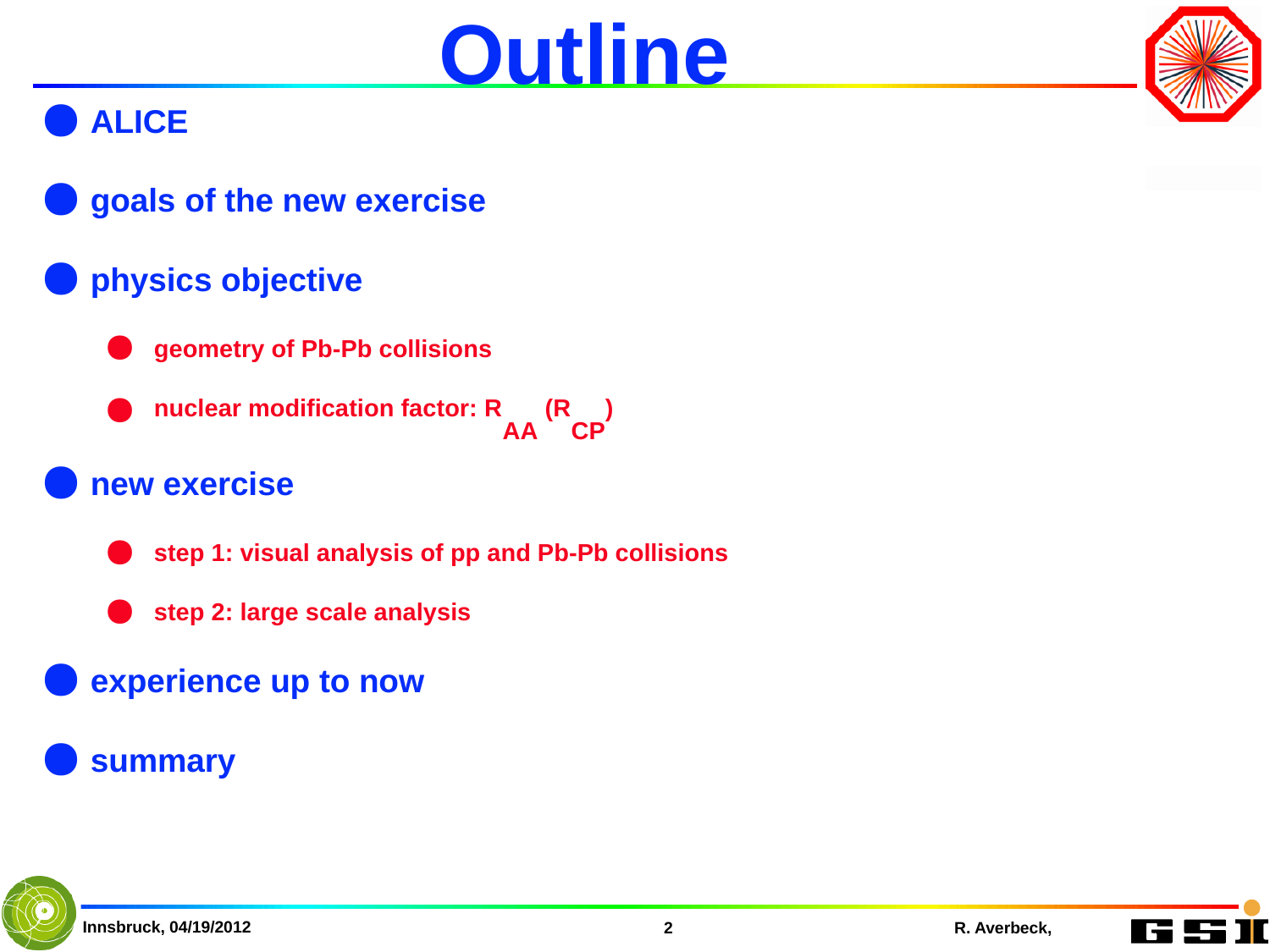

# Outline
ALICE
goals of the new exercise
physics objective
geometry of Pb-Pb collisions
nuclear modification factor: RAA (RCP)
new exercise
step 1: visual analysis of pp and Pb-Pb collisions
step 2: large scale analysis
experience up to now
summary